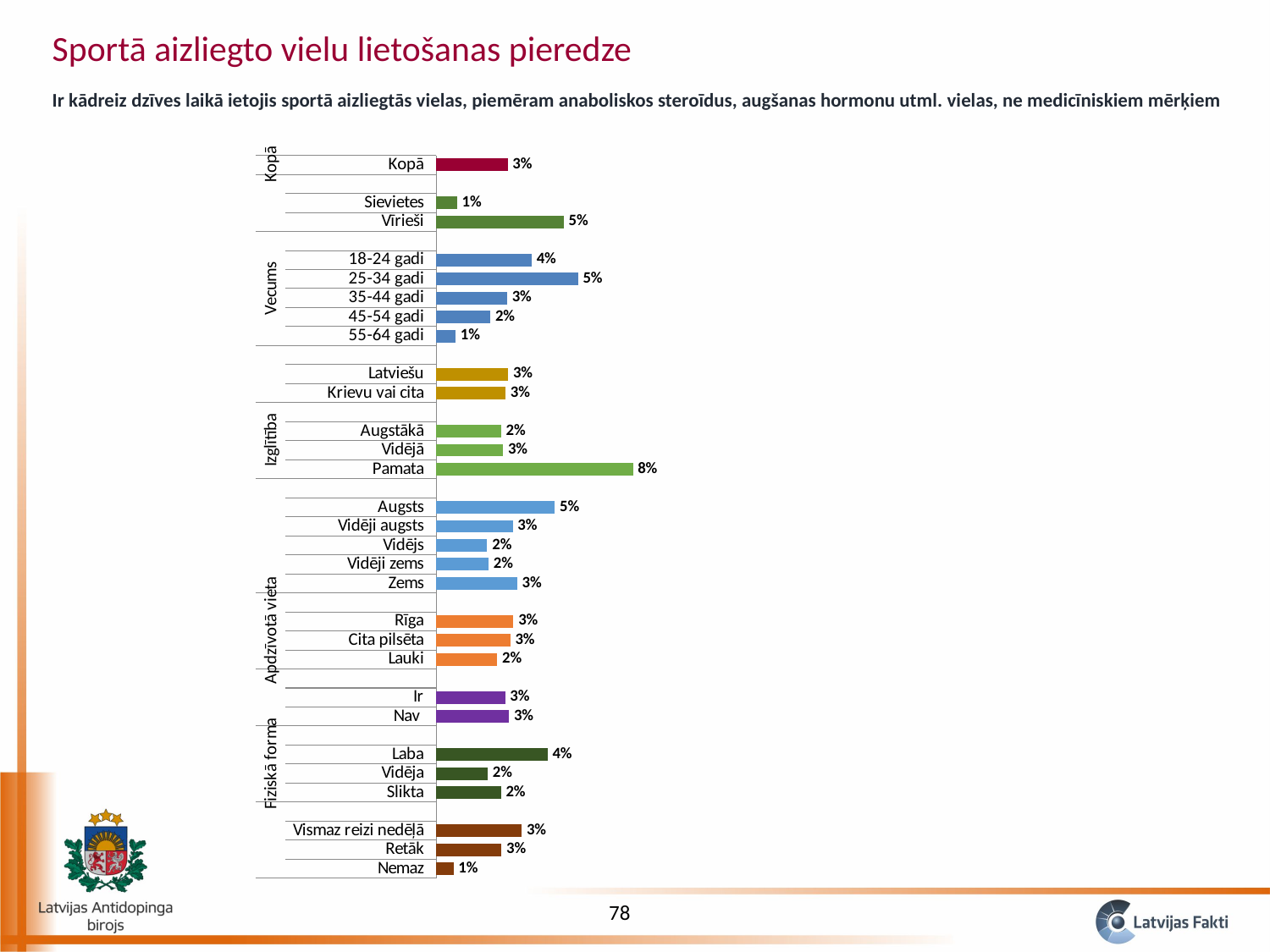

Sportā aizliegto vielu lietošanas pieredze
Ir kādreiz dzīves laikā ietojis sportā aizliegtās vielas, piemēram anaboliskos steroīdus, augšanas hormonu utml. vielas, ne medicīniskiem mērķiem

### Chart

| Category | Ir lietojis vai pašlaik lieto sportā aizliegtās vielas |
|---|---|
| Nemaz | 0.006574807900298758 |
| Retāk | 0.02502859057644932 |
| Vismaz reizi nedēļā | 0.03280818330935824 |
|  | None |
| Slikta | 0.02479239190522869 |
| Vidēja | 0.01974764130096739 |
| Laba | 0.04270064577518842 |
|  | None |
| Nav  | 0.027953238492389565 |
| Ir | 0.0264208454182953 |
|  | None |
| Lauki | 0.02339223250859251 |
| Cita pilsēta | 0.0283808413394019 |
| Rīga | 0.029622061893983465 |
|  | None |
| Zems | 0.03105125947268855 |
| Vidēji zems | 0.020078273158244744 |
| Vidējs | 0.01957176221989266 |
| Vidēji augsts | 0.02937659893841894 |
| Augsts | 0.045565838389382114 |
|  | None |
| Pamata | 0.07558234074752096 |
| Vidējā | 0.02564764352812235 |
| Augstākā | 0.024893589982384955 |
|  | None |
| Krievu vai cita | 0.02660669239799225 |
| Latviešu | 0.0275982422937885 |
|  | None |
| 55-64 gadi | 0.007374121299853282 |
| 45-54 gadi | 0.020733822056075057 |
| 35-44 gadi | 0.027197561861977134 |
| 25-34 gadi | 0.05449998222461079 |
| 18-24 gadi | 0.03664252618703578 |
|  | None |
| Vīrieši | 0.048974369157977 |
| Sievietes | 0.007944466897142668 |
|  | None |
| Kopā | 0.027406926671139725 |
78